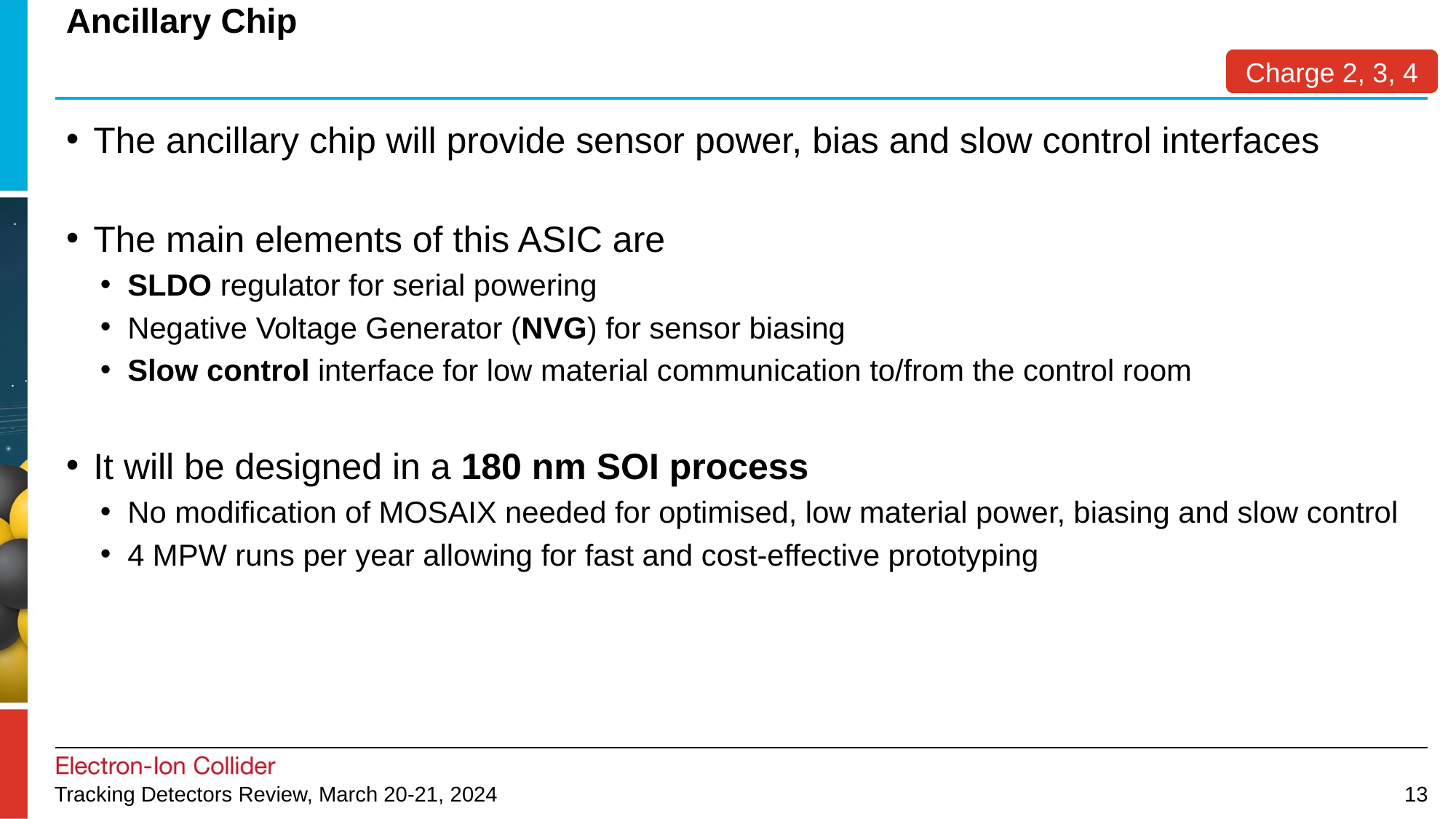

# Ancillary Chip
Charge 2, 3, 4
The ancillary chip will provide sensor power, bias and slow control interfaces

The main elements of this ASIC are
SLDO regulator for serial powering
Negative Voltage Generator (NVG) for sensor biasing
Slow control interface for low material communication to/from the control room

It will be designed in a 180 nm SOI process
No modification of MOSAIX needed for optimised, low material power, biasing and slow control
4 MPW runs per year allowing for fast and cost-effective prototyping